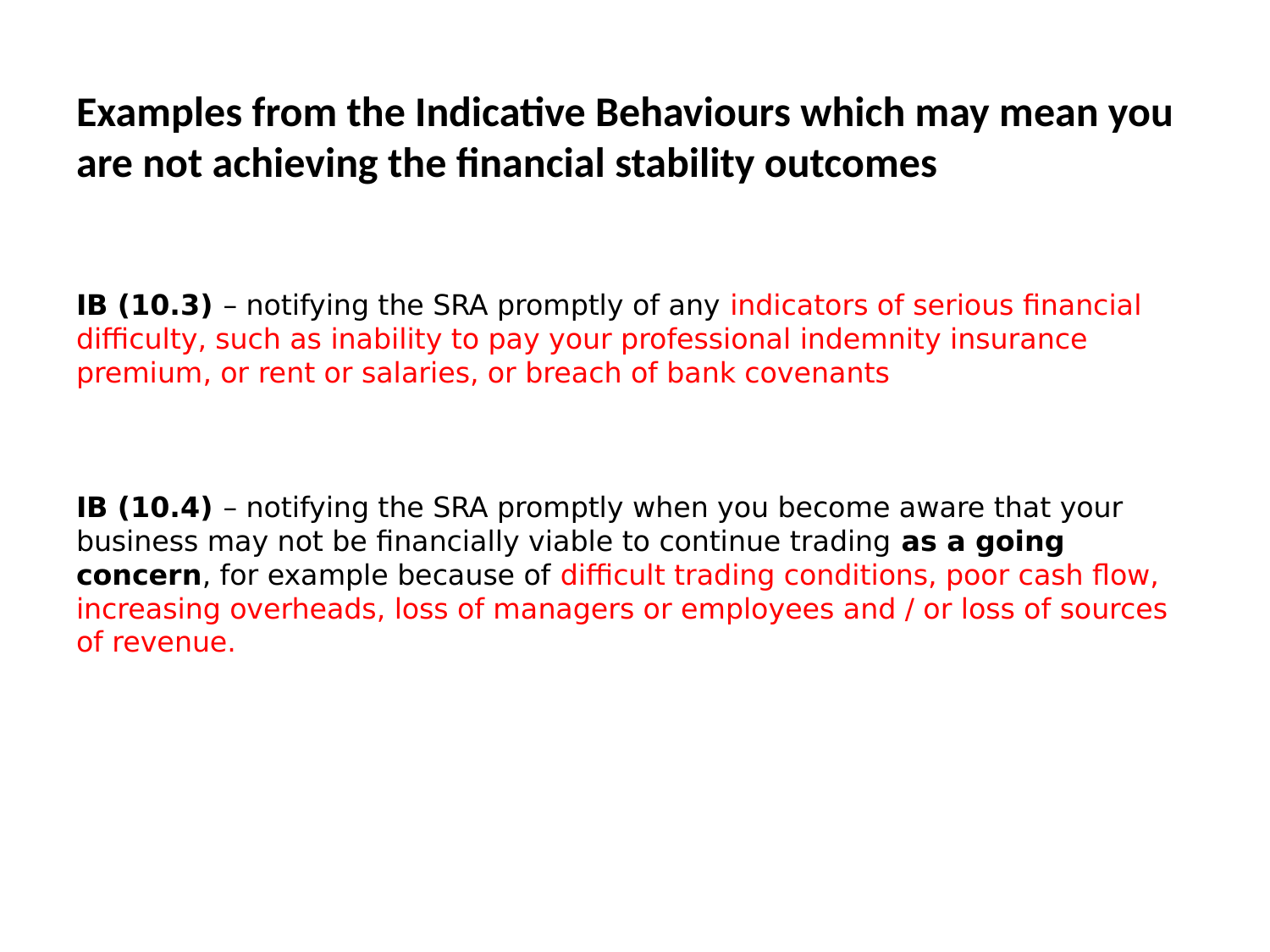

# Examples from the Indicative Behaviours which may mean you are not achieving the financial stability outcomes IB (10.3) – notifying the SRA promptly of any indicators of serious financial difficulty, such as inability to pay your professional indemnity insurance premium, or rent or salaries, or breach of bank covenants IB (10.4) – notifying the SRA promptly when you become aware that your business may not be financially viable to continue trading as a going concern, for example because of difficult trading conditions, poor cash flow, increasing overheads, loss of managers or employees and / or loss of sources of revenue.